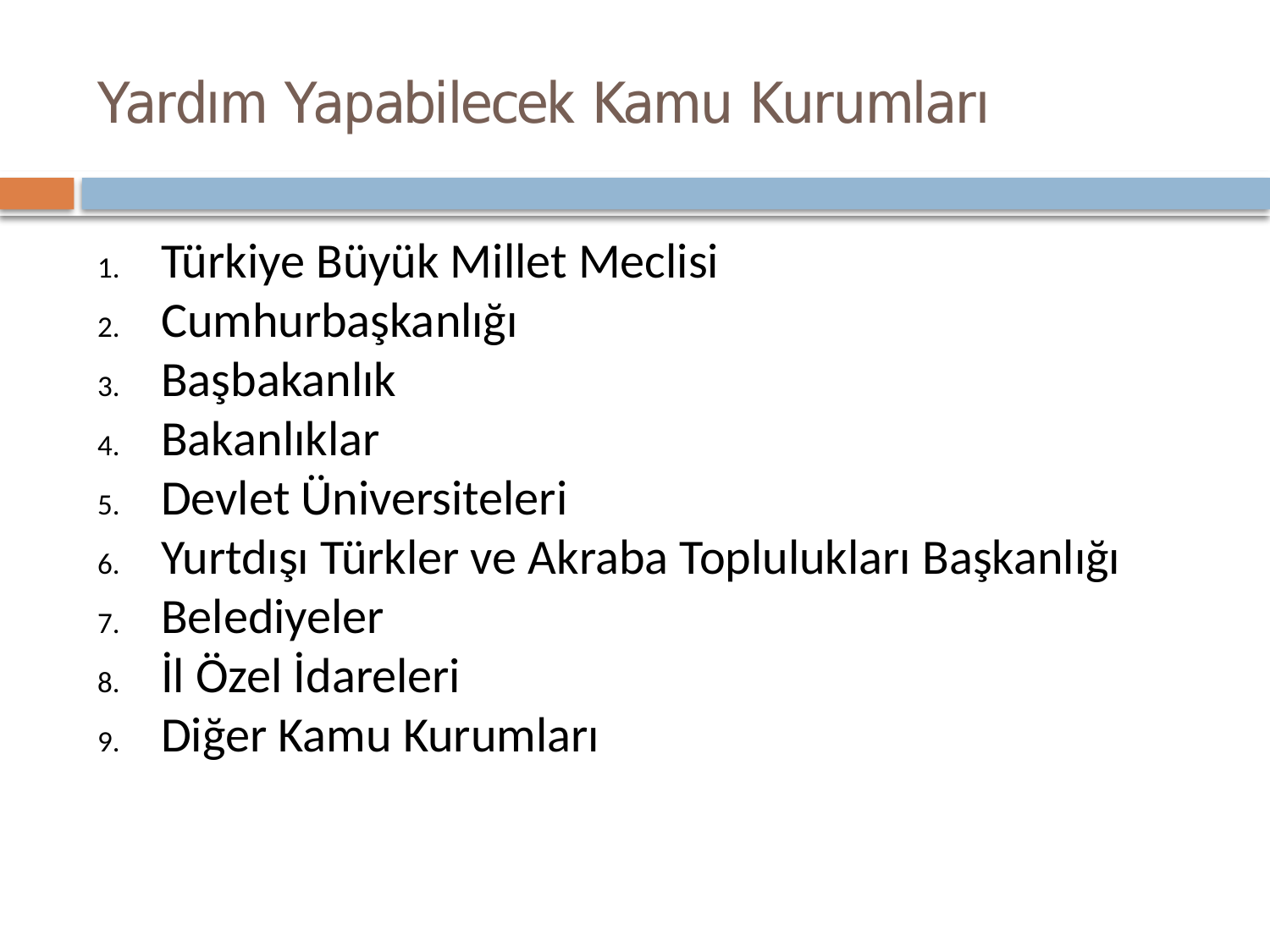

# Yardım Yapabilecek Kamu Kurumları
Türkiye Büyük Millet Meclisi
Cumhurbaşkanlığı
Başbakanlık
Bakanlıklar
Devlet Üniversiteleri
Yurtdışı Türkler ve Akraba Toplulukları Başkanlığı
Belediyeler
İl Özel İdareleri
Diğer Kamu Kurumları